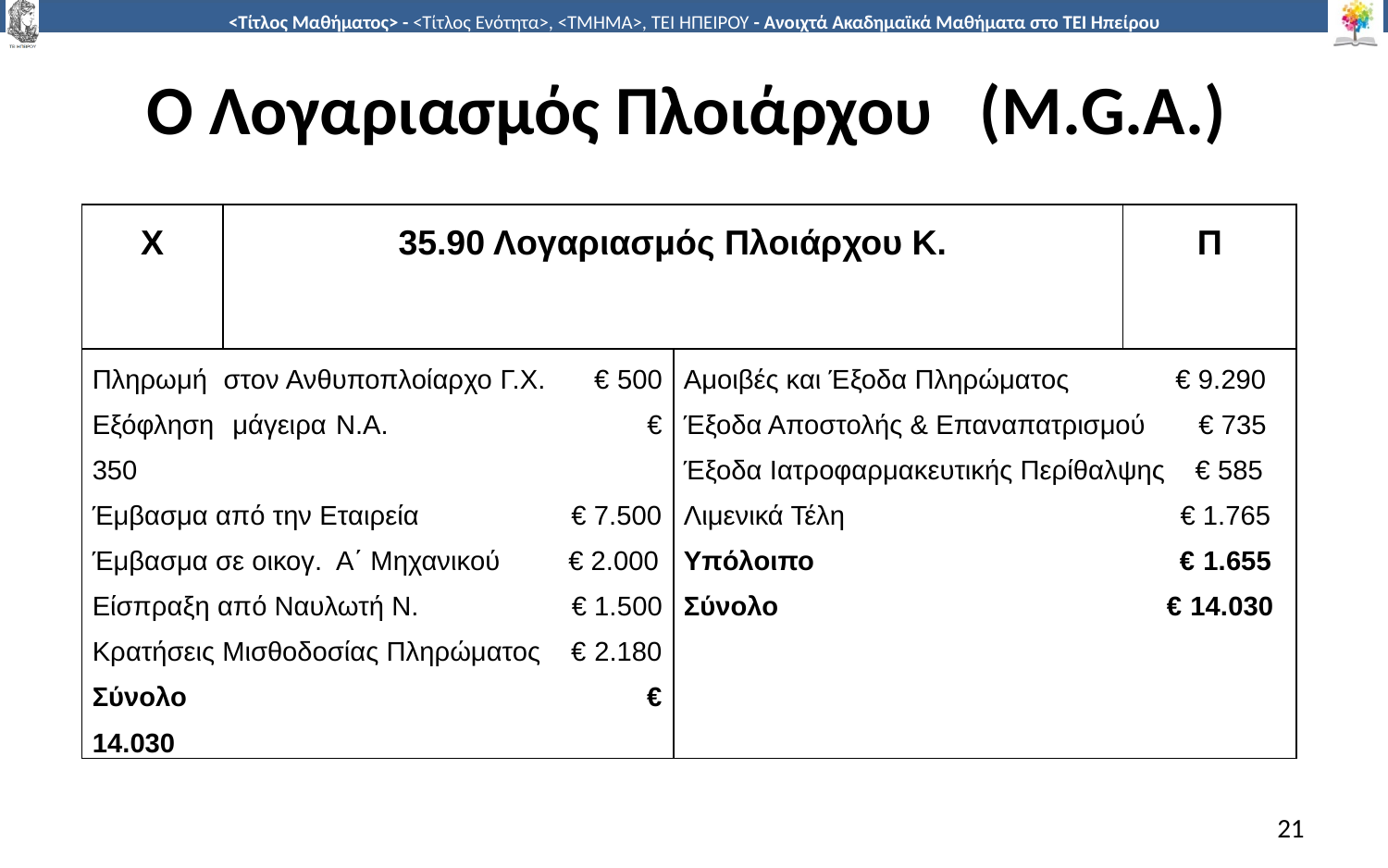

# O Λογαριασμός Πλοιάρχου   (M.G.A.)
| Χ | 35.90 Λογαριασμός Πλοιάρχου Κ. |  | Π |
| --- | --- | --- | --- |
| Πληρωμή στον Ανθυποπλοίαρχο Γ.Χ. € 500 Εξόφληση μάγειρα Ν.Α. € 350 Έμβασμα από την Εταιρεία € 7.500 Έμβασμα σε οικογ. Α΄ Μηχανικού € 2.000 Είσπραξη από Ναυλωτή Ν. € 1.500 Κρατήσεις Μισθοδοσίας Πληρώματος € 2.180 Σύνολο € 14.030 |  | Αμοιβές και Έξοδα Πληρώματος € 9.290 Έξοδα Αποστολής & Επαναπατρισμού € 735 Έξοδα Ιατροφαρμακευτικής Περίθαλψης € 585 Λιμενικά Τέλη € 1.765 Υπόλοιπο € 1.655 Σύνολο € 14.030 |  |
21